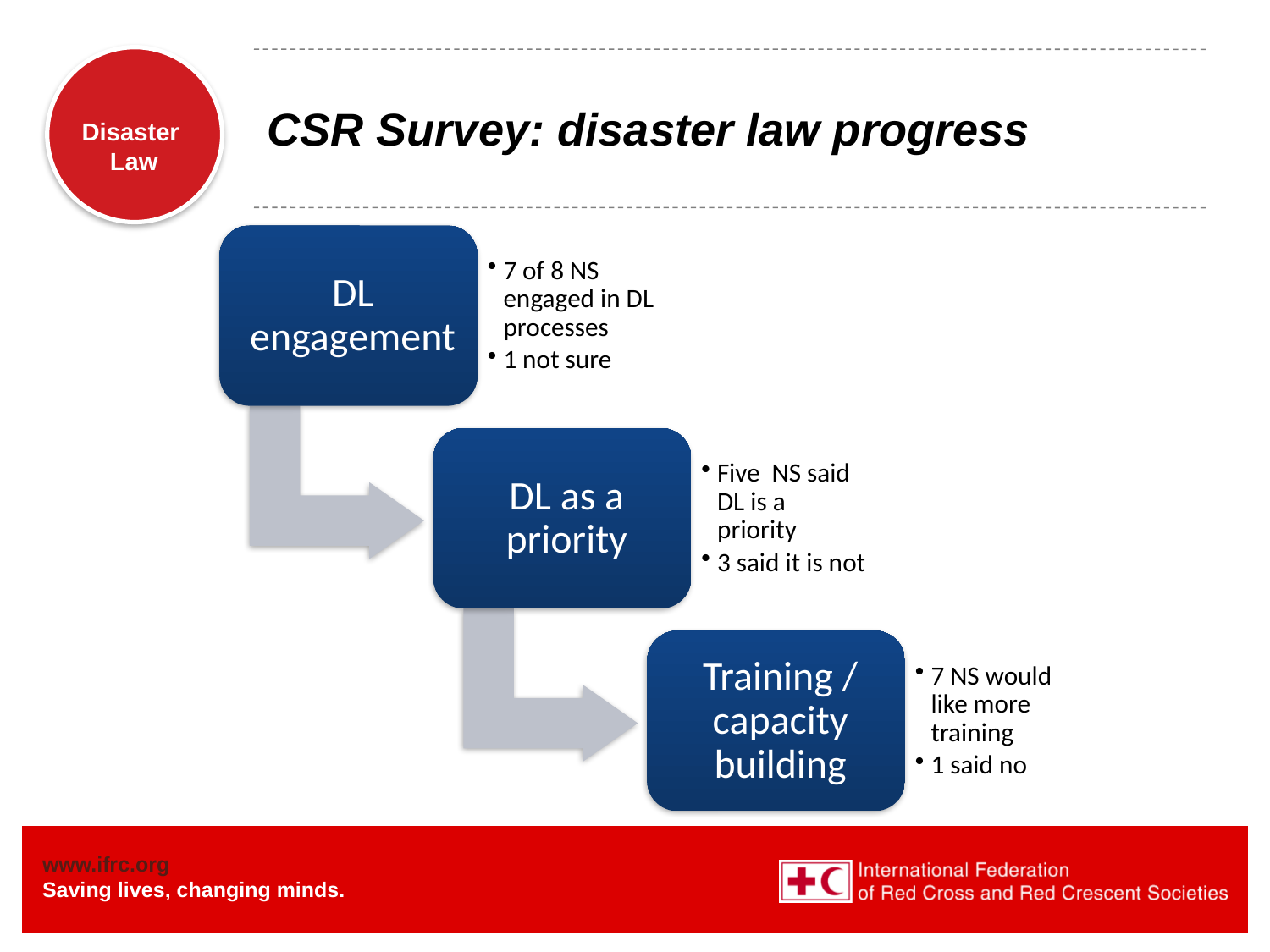

# CSR Survey: disaster law progress
DL engagement
7 of 8 NS engaged in DL processes
1 not sure
DL as a priority
Five  NS said DL is a priority
3 said it is not
Training / capacity building
7 NS would like more training
1 said no